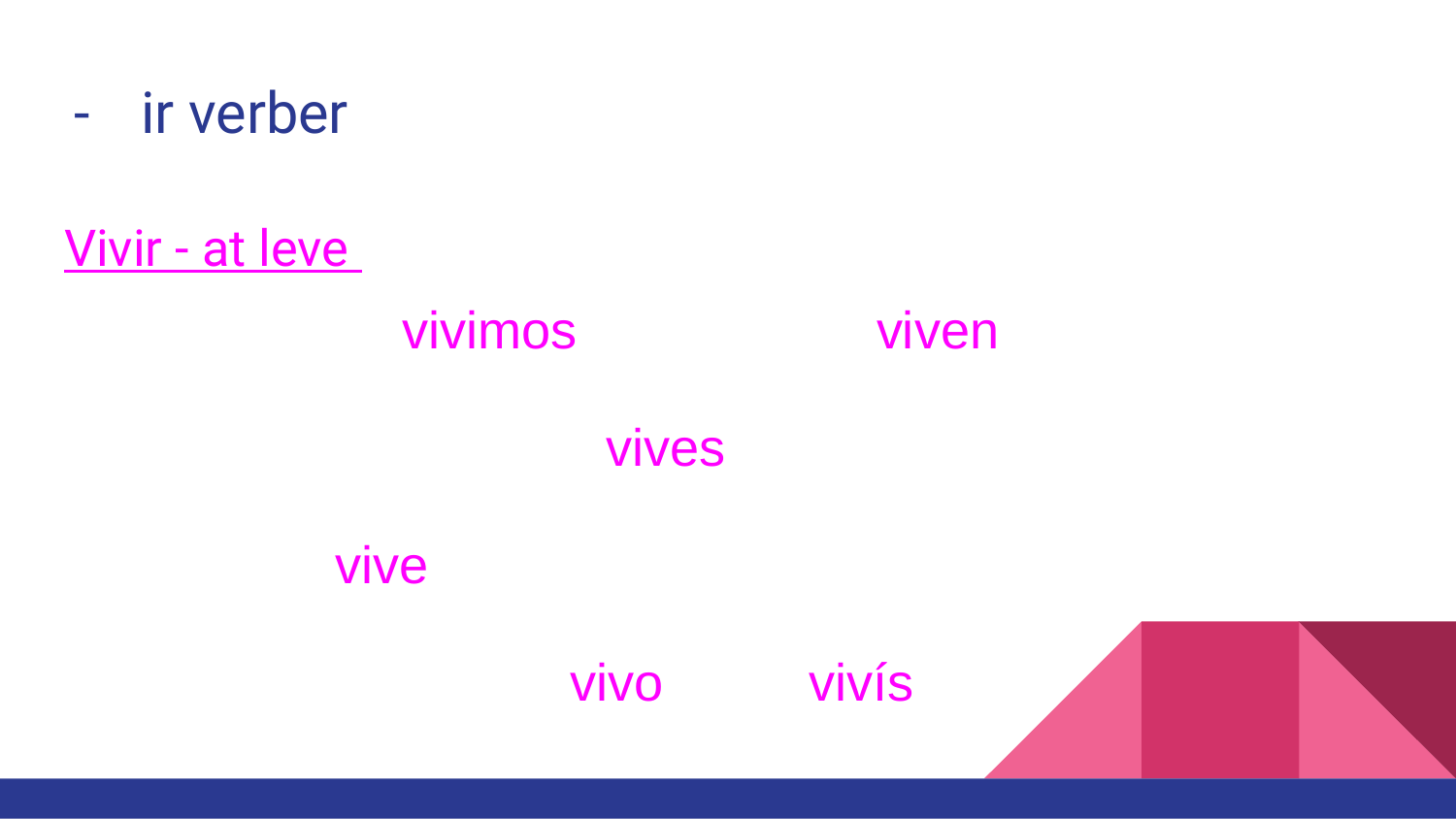

# ir verber
Vivir - at leve
vivimos	 		viven

vives

vive

  vivo          vivís